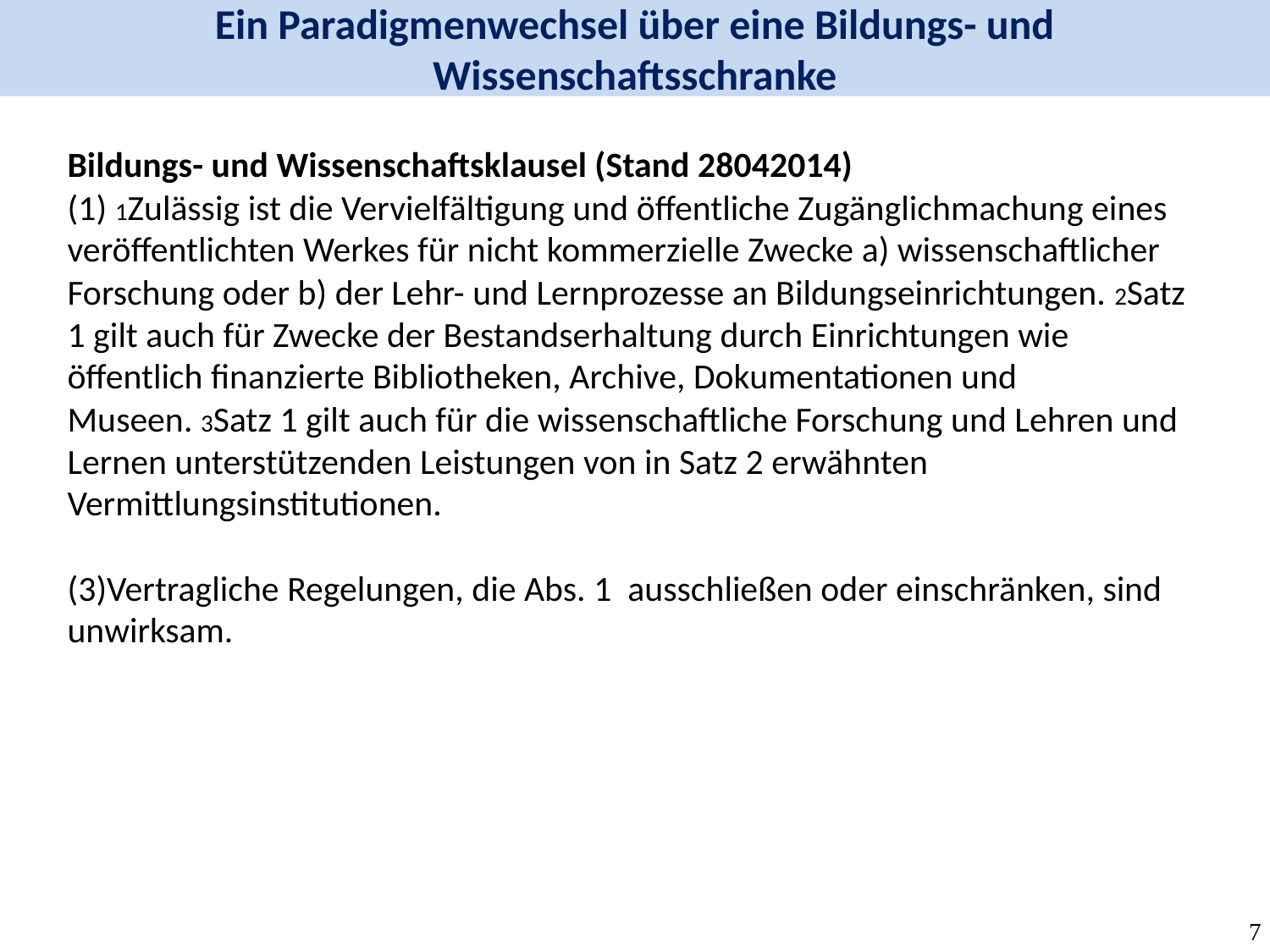

Ein Paradigmenwechsel über eine Bildungs- und Wissenschaftsschranke
Bildungs- und Wissenschaftsklausel (Stand 28042014)
(1) 1Zulässig ist die Vervielfältigung und öffentliche Zugänglichmachung eines veröffentlichten Werkes für nicht kommerzielle Zwecke a) wissenschaftlicher Forschung oder b) der Lehr- und Lernprozesse an Bildungseinrichtungen. 2Satz 1 gilt auch für Zwecke der Bestandserhaltung durch Einrichtungen wie öffentlich finanzierte Bibliotheken, Archive, Dokumentationen und
Museen. 3Satz 1 gilt auch für die wissenschaftliche Forschung und Lehren und Lernen unterstützenden Leistungen von in Satz 2 erwähnten Vermittlungsinstitutionen.
(3)Vertragliche Regelungen, die Abs. 1  ausschließen oder einschränken, sind unwirksam.